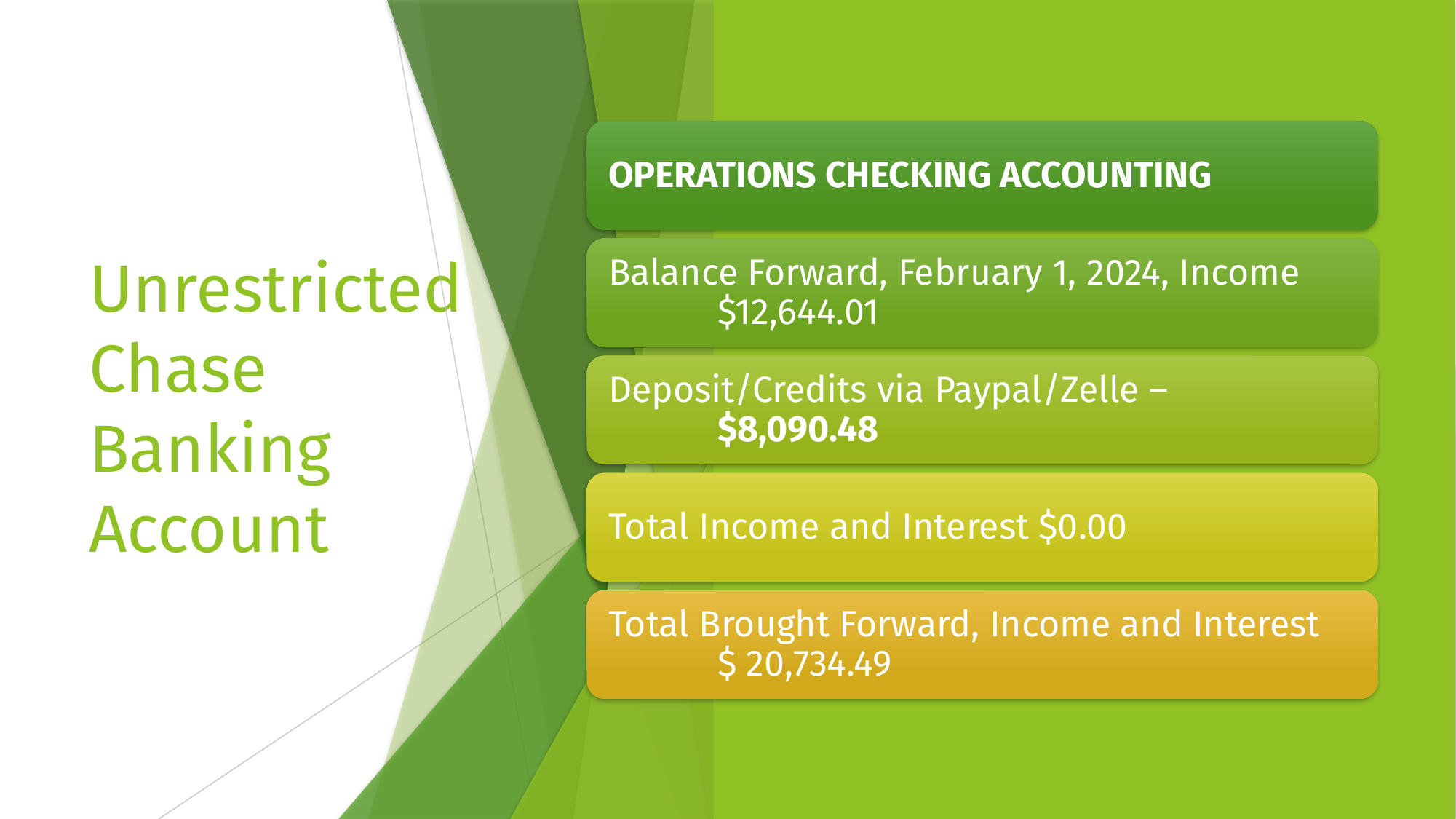

OPERATIONS CHECKING ACCOUNTING
Balance Forward, February 1, 2024, Income 	$12,644.01
Deposit/Credits via Paypal/Zelle –		$8,090.48
Total Income and Interest $0.00
Total Brought Forward, Income and Interest 	$ 20,734.49
# Unrestricted Chase Banking Account